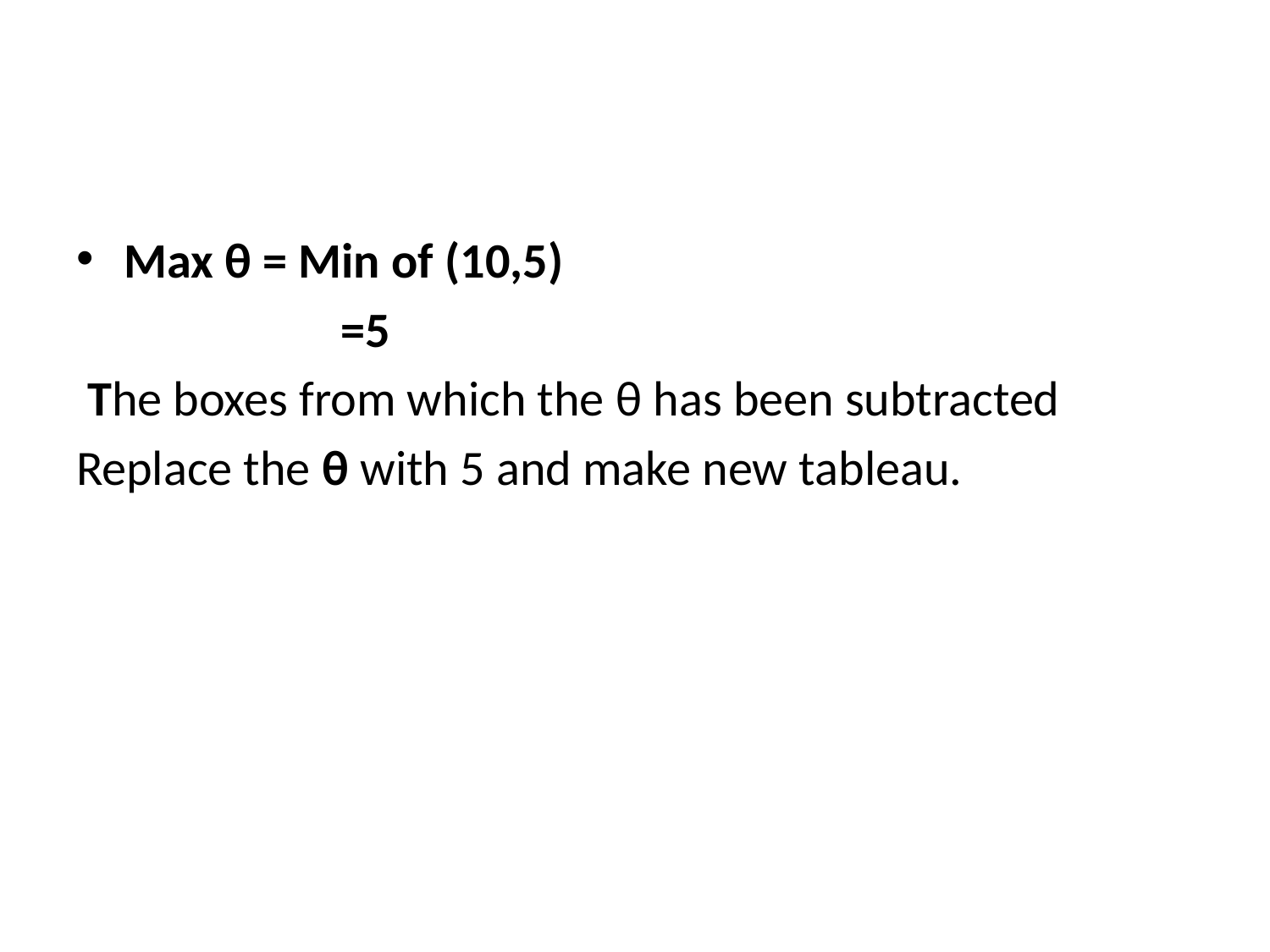

#
Max θ = Min of (10,5)
		        =5
 The boxes from which the θ has been subtracted
Replace the θ with 5 and make new tableau.